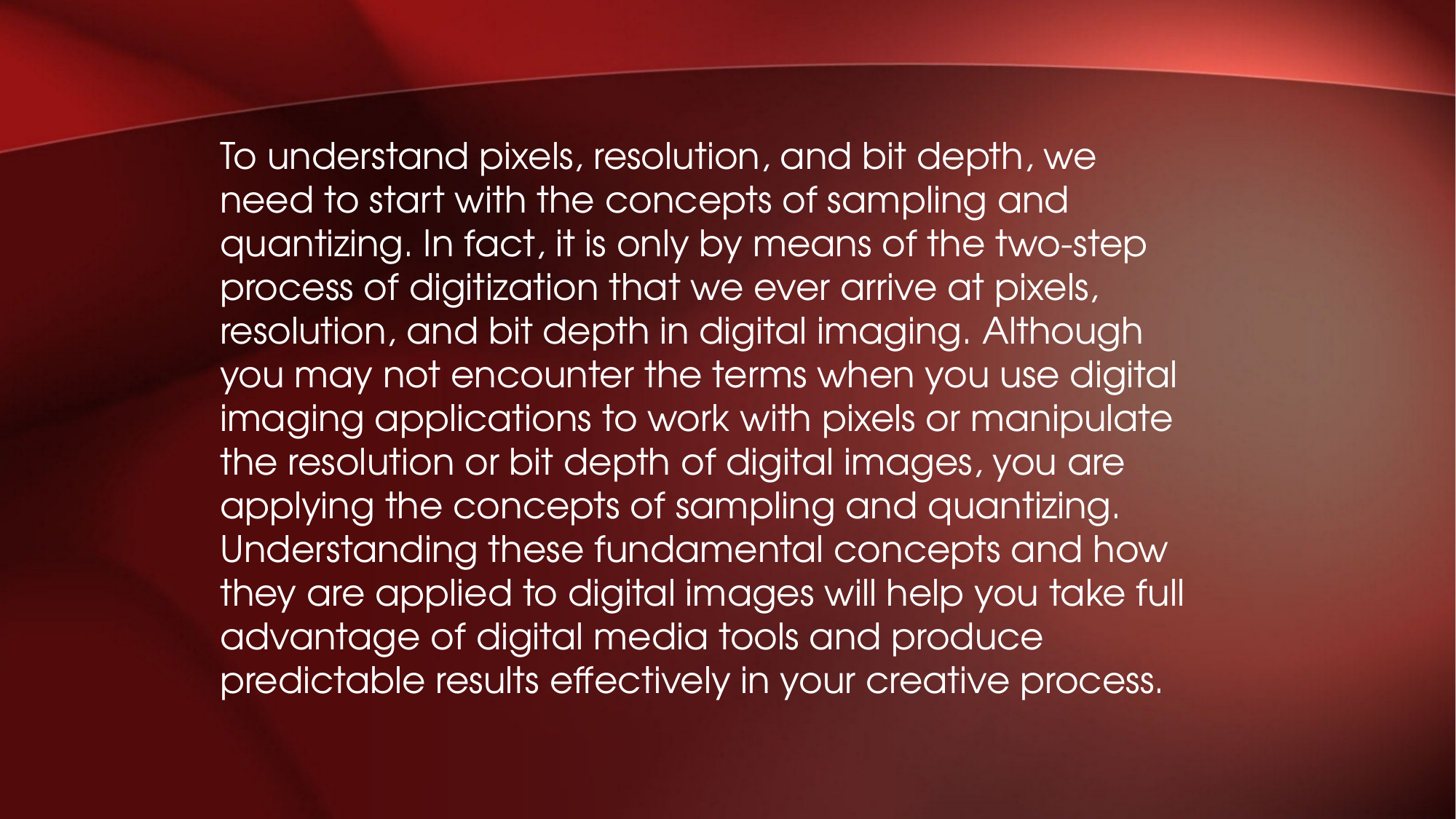

To understand pixels, resolution, and bit depth, we need to start with the concepts of sampling and quantizing. In fact, it is only by means of the two-step process of digitization that we ever arrive at pixels, resolution, and bit depth in digital imaging. Although you may not encounter the terms when you use digital imaging applications to work with pixels or manipulate the resolution or bit depth of digital images, you are applying the concepts of sampling and quantizing. Understanding these fundamental concepts and how they are applied to digital images will help you take full advantage of digital media tools and produce predictable results effectively in your creative process.